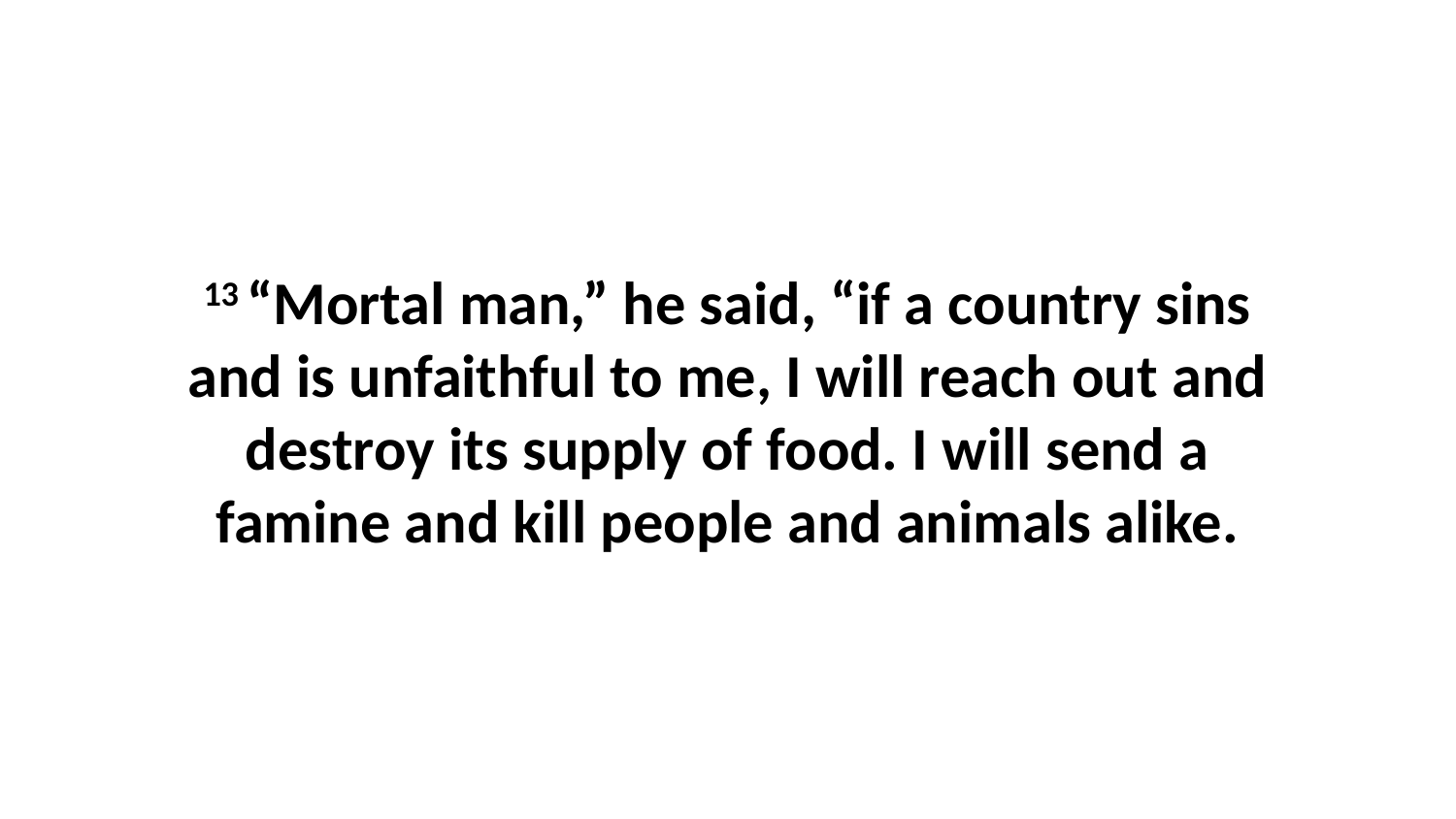

13 “Mortal man,” he said, “if a country sins and is unfaithful to me, I will reach out and destroy its supply of food. I will send a famine and kill people and animals alike.